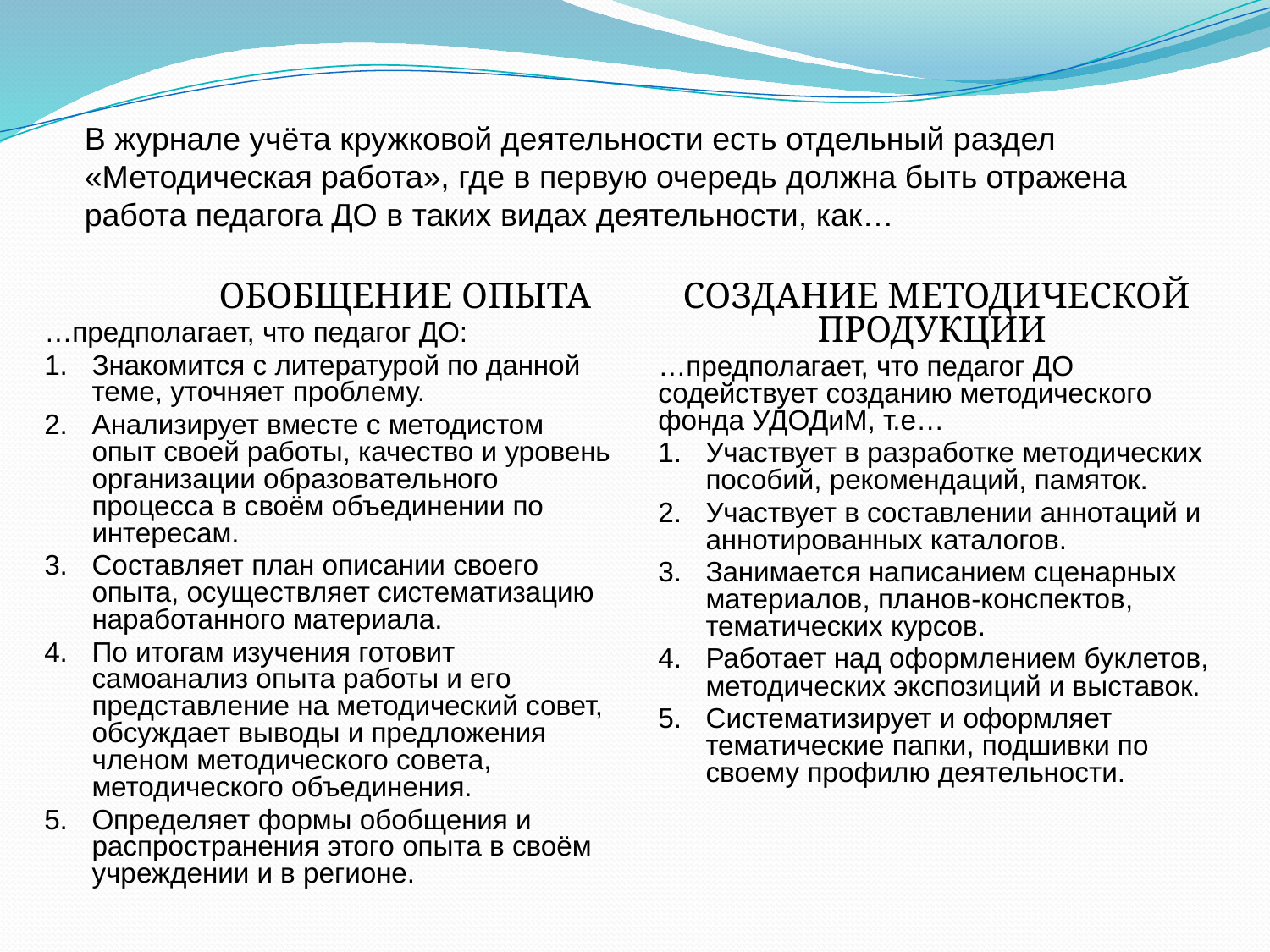

# В журнале учёта кружковой деятельности есть отдельный раздел «Методическая работа», где в первую очередь должна быть отражена работа педагога ДО в таких видах деятельности, как…
		ОБОБЩЕНИЕ ОПЫТА
…предполагает, что педагог ДО:
1.	Знакомится с литературой по данной теме, уточняет проблему.
2.	Анализирует вместе с методистом опыт своей работы, качество и уровень организации образовательного процесса в своём объединении по интересам.
3.	Составляет план описании своего опыта, осуществляет систематизацию наработанного материала.
4.	По итогам изучения готовит самоанализ опыта работы и его представление на методический совет, обсуждает выводы и предложения членом методического совета, методического объединения.
5.	Определяет формы обобщения и распространения этого опыта в своём учреждении и в регионе.
СОЗДАНИЕ МЕТОДИЧЕСКОЙ ПРОДУКЦИИ
…предполагает, что педагог ДО содействует созданию методического фонда УДОДиМ, т.е…
1.	Участвует в разработке методических пособий, рекомендаций, памяток.
2.	Участвует в составлении аннотаций и аннотированных каталогов.
3.	Занимается написанием сценарных  материалов, планов-конспектов, тематических курсов.
4.	Работает над оформлением буклетов, методических экспозиций и выставок.
5.	Систематизирует и оформляет тематические папки, подшивки по своему профилю деятельности.